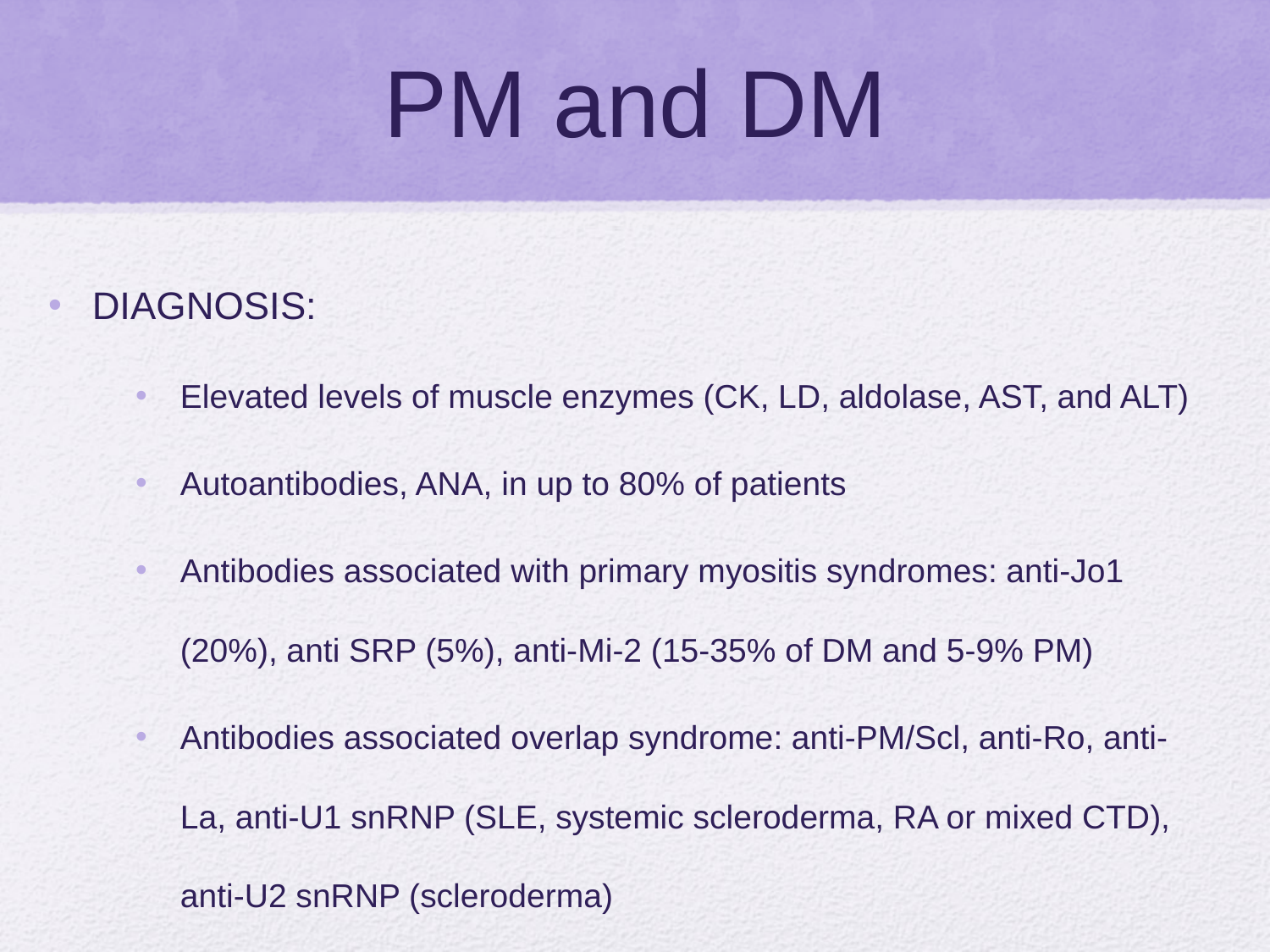

# PM and DM
DIAGNOSIS:
Elevated levels of muscle enzymes (CK, LD, aldolase, AST, and ALT)
Autoantibodies, ANA, in up to 80% of patients
Antibodies associated with primary myositis syndromes: anti-Jo1 (20%), anti SRP (5%), anti-Mi-2 (15-35% of DM and 5-9% PM)
Antibodies associated overlap syndrome: anti-PM/Scl, anti-Ro, anti-La, anti-U1 snRNP (SLE, systemic scleroderma, RA or mixed CTD), anti-U2 snRNP (scleroderma)